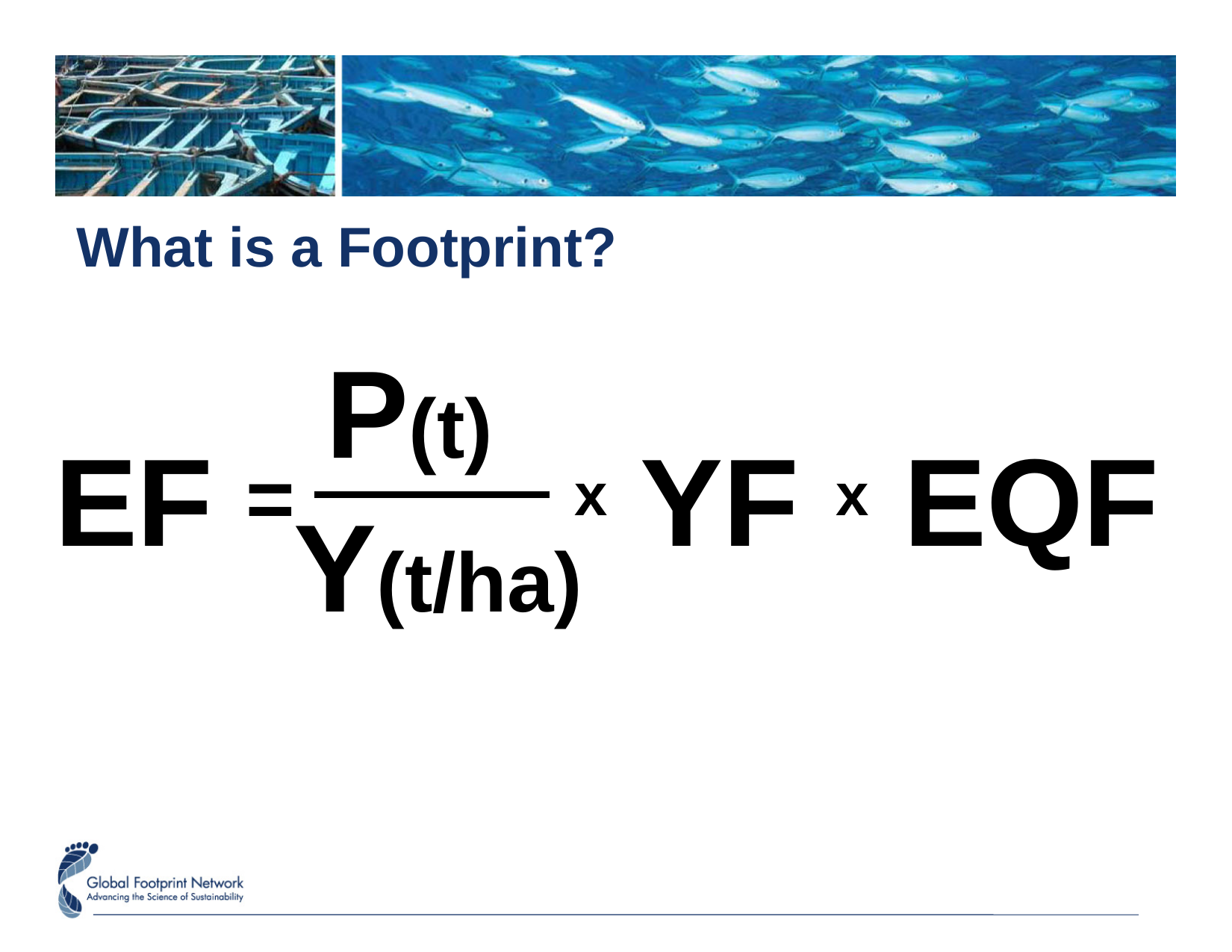

# What is a Footprint?
P(t)
E
  F
  x YF
  x EQF
=
Y(t/ha)